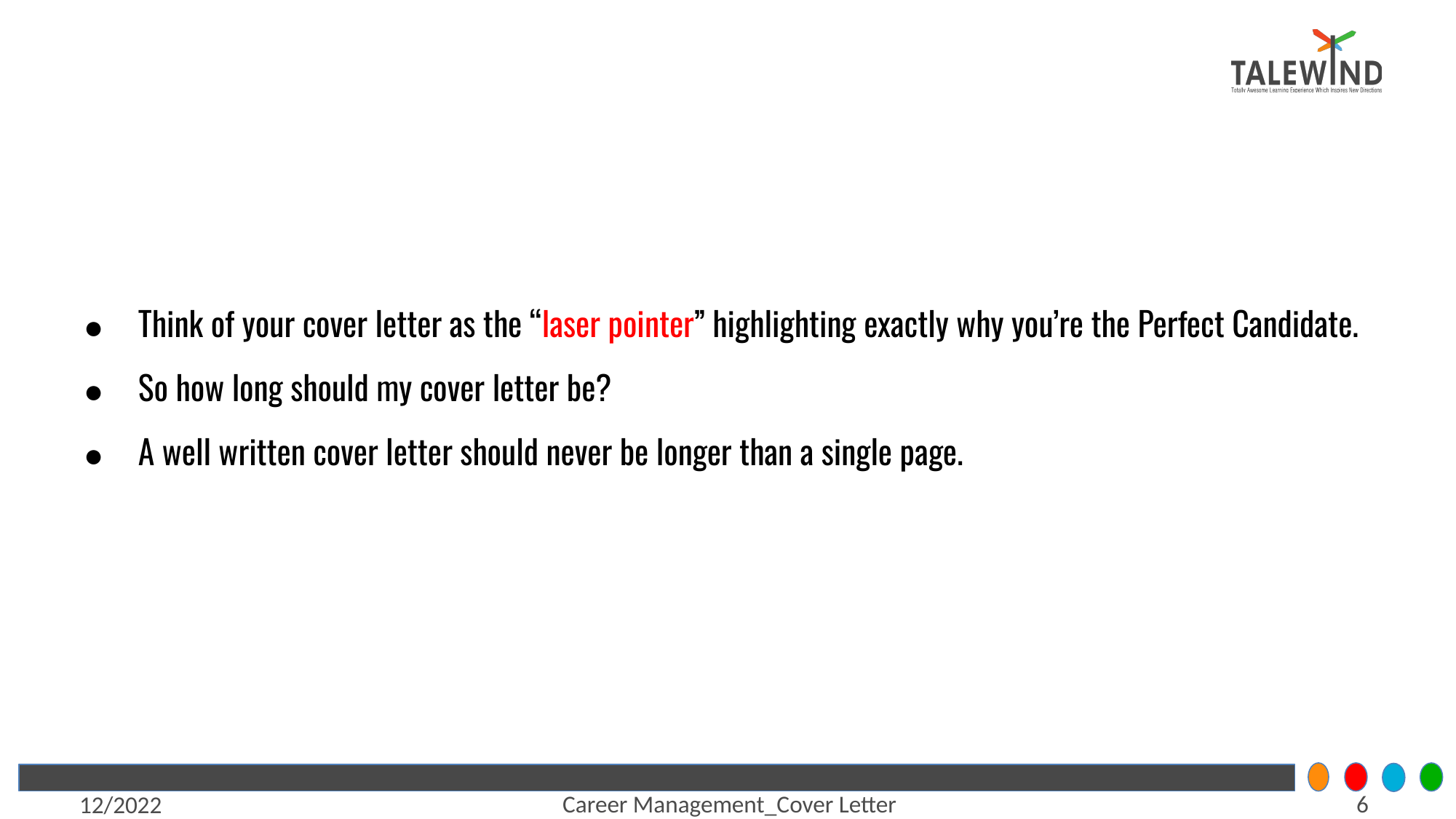

# Think of your cover letter as the “laser pointer” highlighting exactly why you’re the Perfect Candidate.
So how long should my cover letter be?
A well written cover letter should never be longer than a single page.

6
Career Management_Cover Letter
12/2022